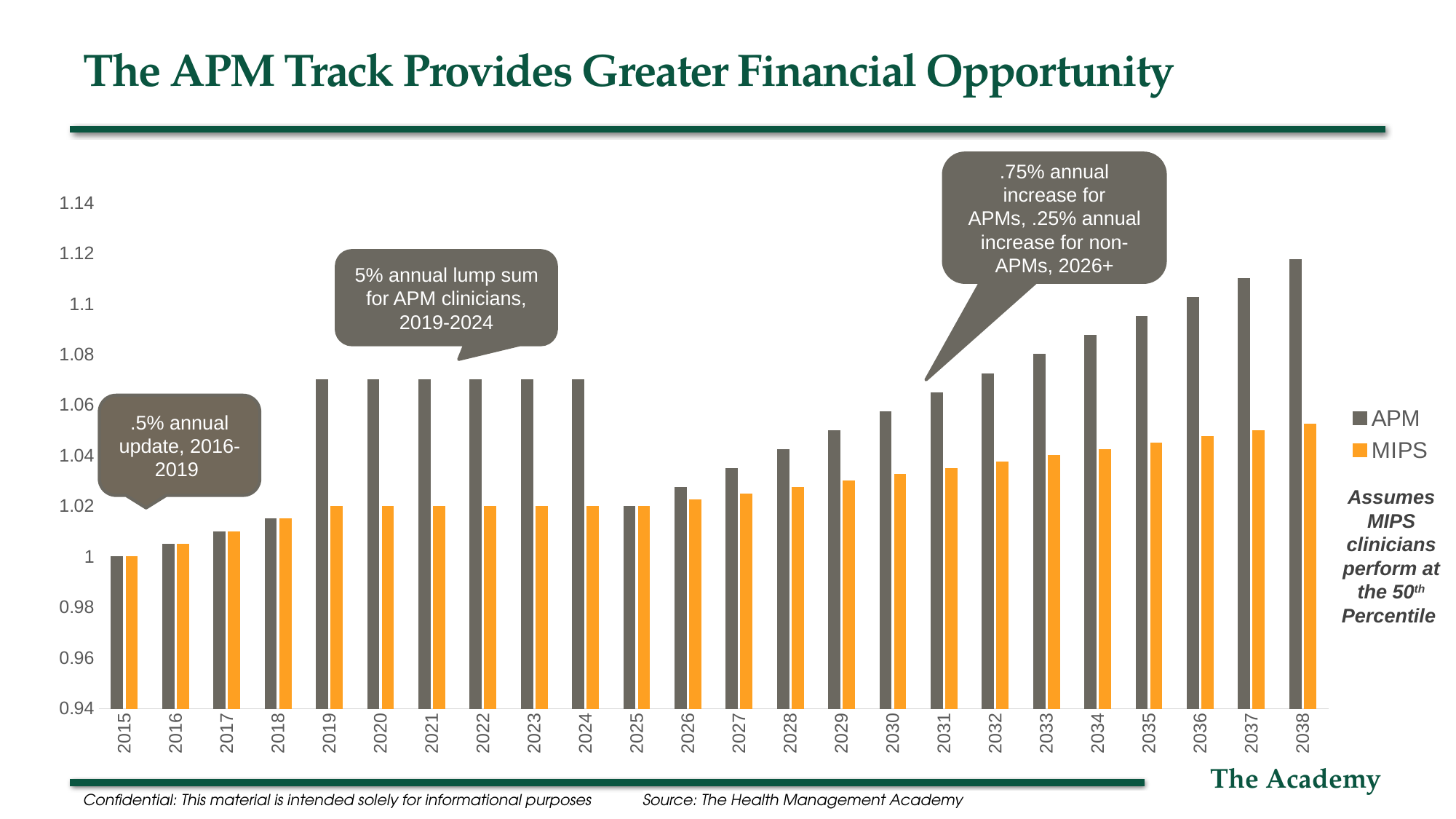

# The APM Track Provides Greater Financial Opportunity
.75% annual increase for APMs, .25% annual increase for non-APMs, 2026+

### Chart

| Category |  |  |
|---|---|---|
| 2015 | 1.0 | 1.0 |
| 2016 | 1.005 | 1.005 |
| 2017 | 1.01 | 1.01 |
| 2018 | 1.015 | 1.015 |
| 2019 | 1.07 | 1.02 |
| 2020 | 1.07 | 1.02 |
| 2021 | 1.07 | 1.02 |
| 2022 | 1.07 | 1.02 |
| 2023 | 1.07 | 1.02 |
| 2024 | 1.07 | 1.02 |
| 2025 | 1.02 | 1.02 |
| 2026 | 1.0275 | 1.0225 |
| 2027 | 1.035 | 1.025 |
| 2028 | 1.0425 | 1.0275 |
| 2029 | 1.05 | 1.03 |
| 2030 | 1.0575 | 1.0325 |
| 2031 | 1.065 | 1.035 |
| 2032 | 1.0725 | 1.0375 |
| 2033 | 1.08 | 1.04 |
| 2034 | 1.0875 | 1.0425 |
| 2035 | 1.095 | 1.045 |
| 2036 | 1.1025 | 1.0475 |
| 2037 | 1.11 | 1.05 |
| 2038 | 1.1175 | 1.0525 |
5% annual lump sum for APM clinicians, 2019-2024
.5% annual update, 2016-2019
Assumes MIPS clinicians perform at the 50th Percentile
Confidential: This material is intended solely for informational purposes
Source: The Health Management Academy